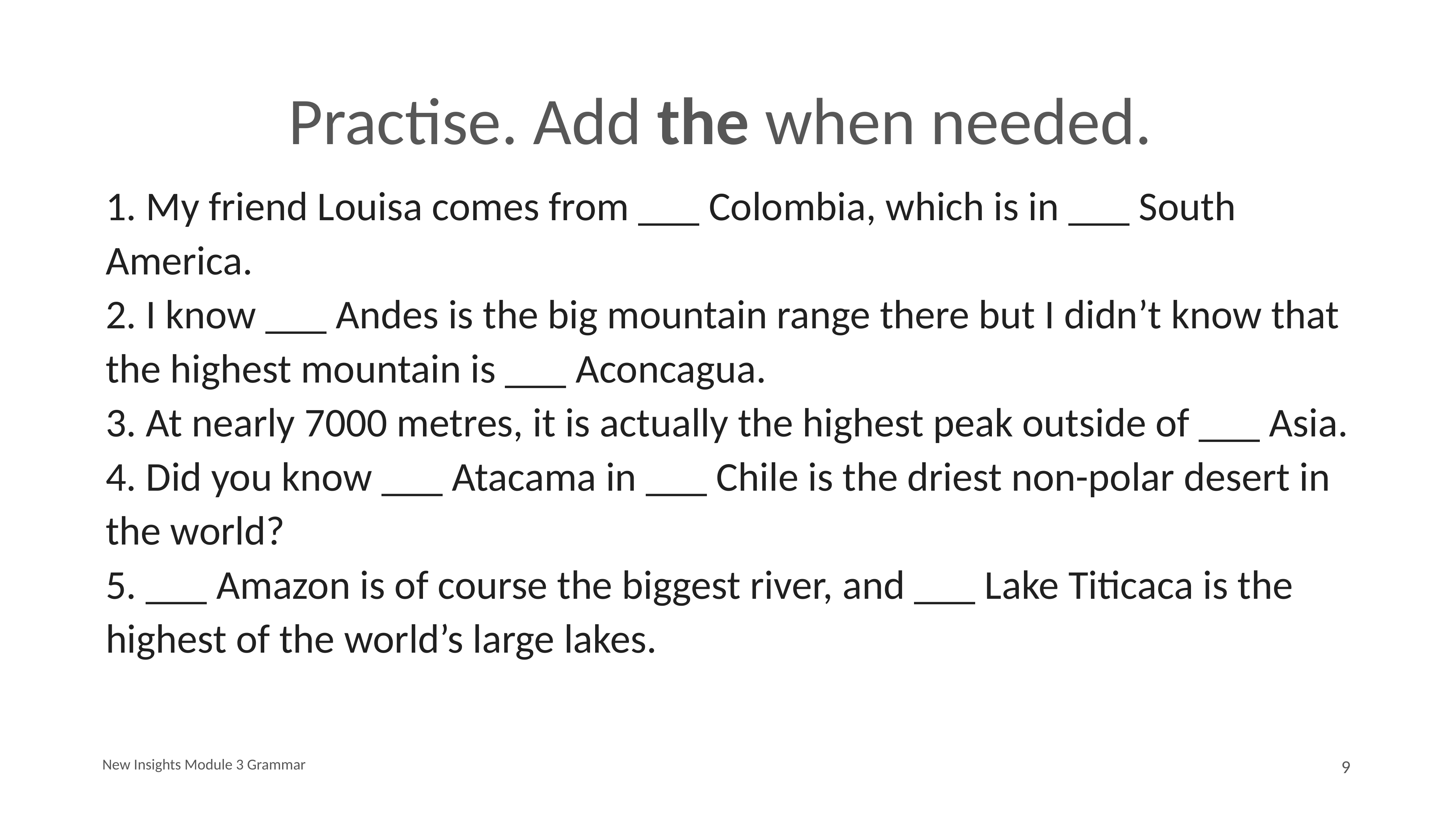

# Practise. Add the when needed.
1. My friend Louisa comes from ___ Colombia, which is in ___ South America.
2. I know ___ Andes is the big mountain range there but I didn’t know that the highest mountain is ___ Aconcagua.
3. At nearly 7000 metres, it is actually the highest peak outside of ___ Asia.
4. Did you know ___ Atacama in ___ Chile is the driest non-polar desert in the world?
5. ___ Amazon is of course the biggest river, and ___ Lake Titicaca is the highest of the world’s large lakes.

New Insights Module 3 Grammar
9